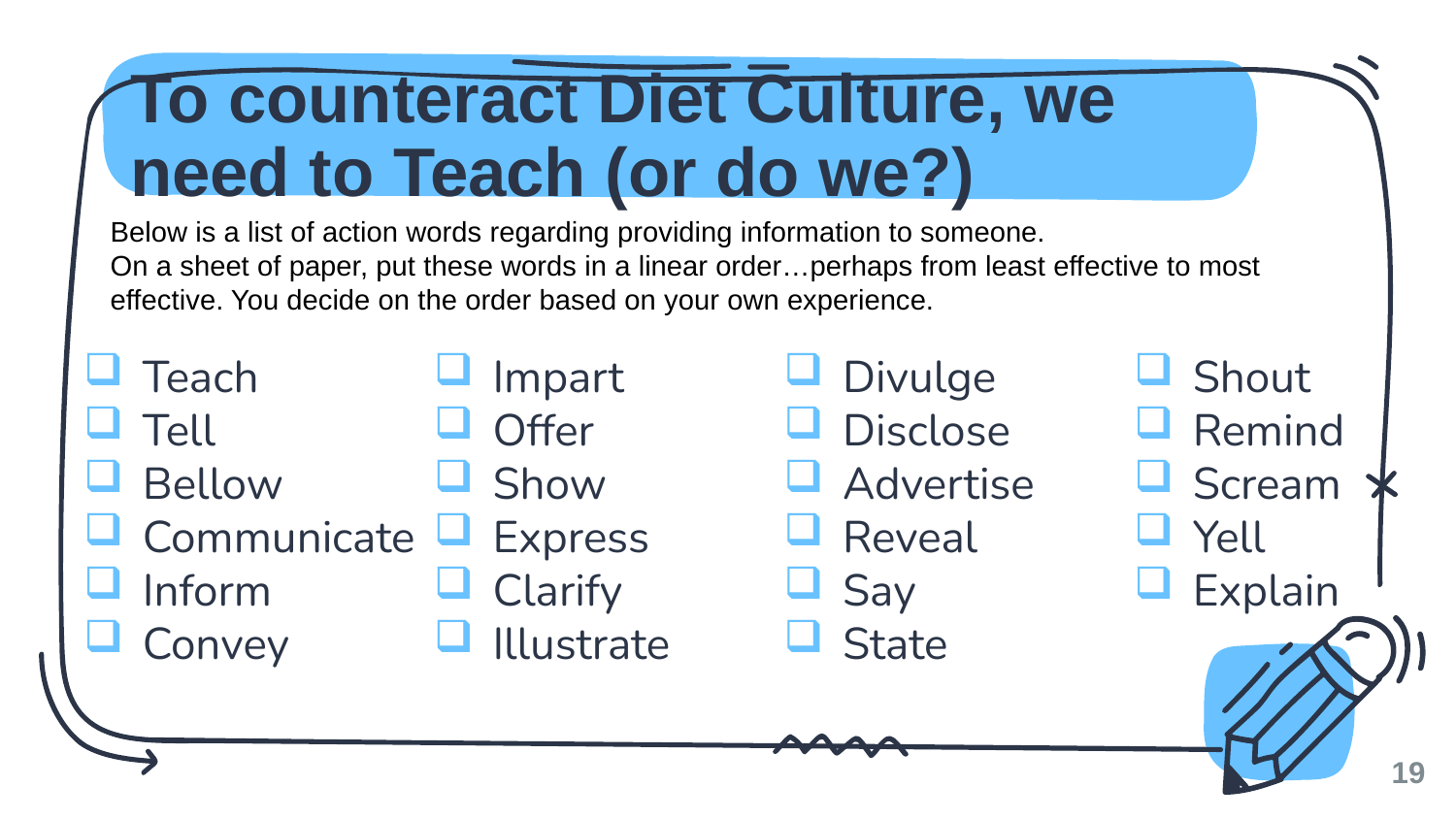

# To counteract Diet Culture, we need to Teach (or do we?)
Below is a list of action words regarding providing information to someone.
On a sheet of paper, put these words in a linear order…perhaps from least effective to most effective. You decide on the order based on your own experience.
Teach
Tell
Bellow
Communicate
Inform
Convey
Impart
Offer
Show
Express
Clarify
Illustrate
Divulge
Disclose
Advertise
Reveal
Say
State
Shout
Remind
Scream
Yell
Explain

19